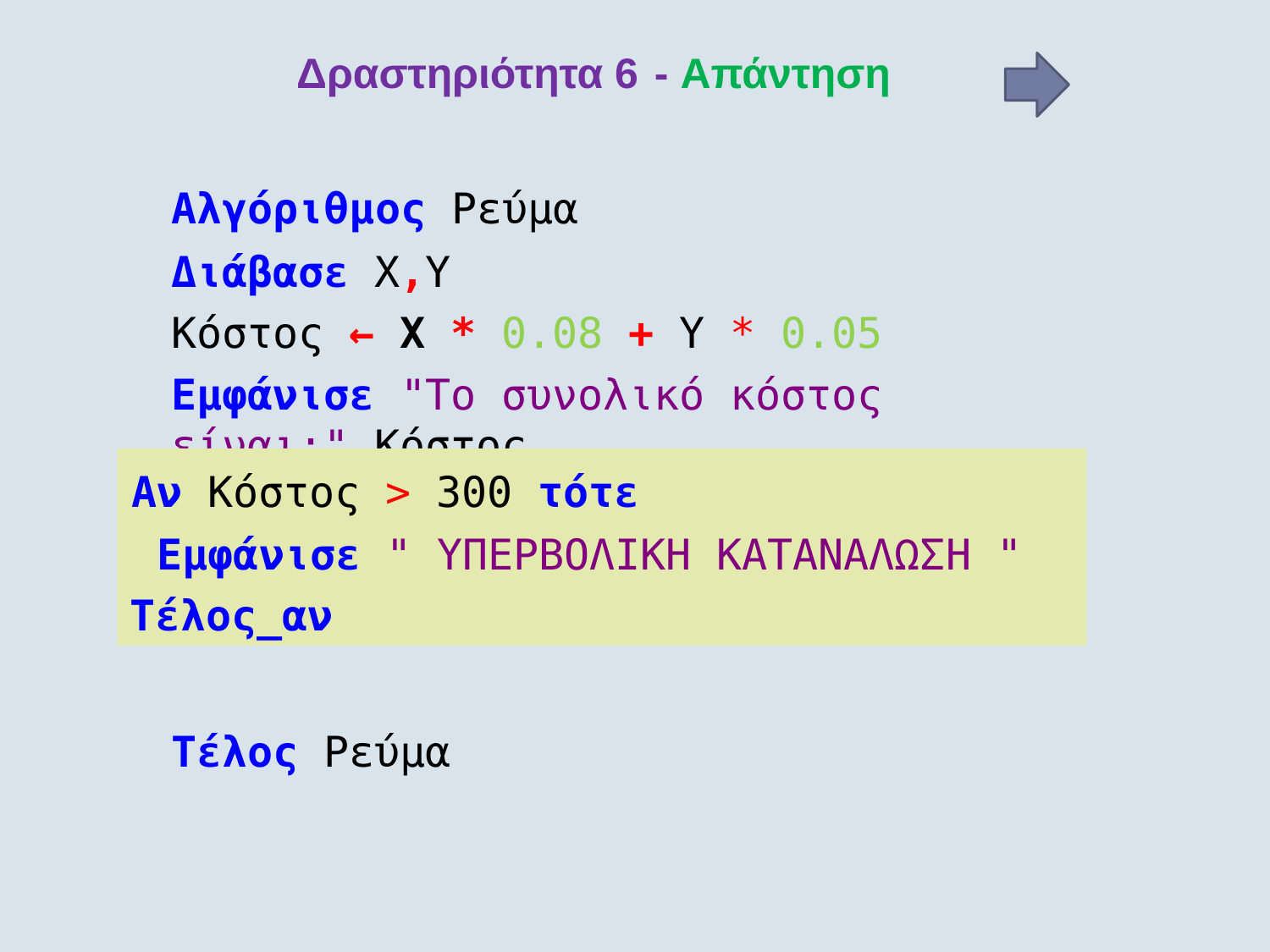

# Δραστηριότητα 6 - Απάντηση

Αλγόριθμος Ρεύμα
Διάβασε X,Y
Κόστος ← Χ * 0.08 + Υ * 0.05
Εμφάνισε "Το συνολικό κόστος είναι:",Κόστος

Τέλος Ρεύμα
Αν Κόστος > 300 τότε
 	Εμφάνισε " ΥΠΕΡΒΟΛΙΚΗ ΚΑΤΑΝΑΛΩΣΗ "
Τέλος_αν